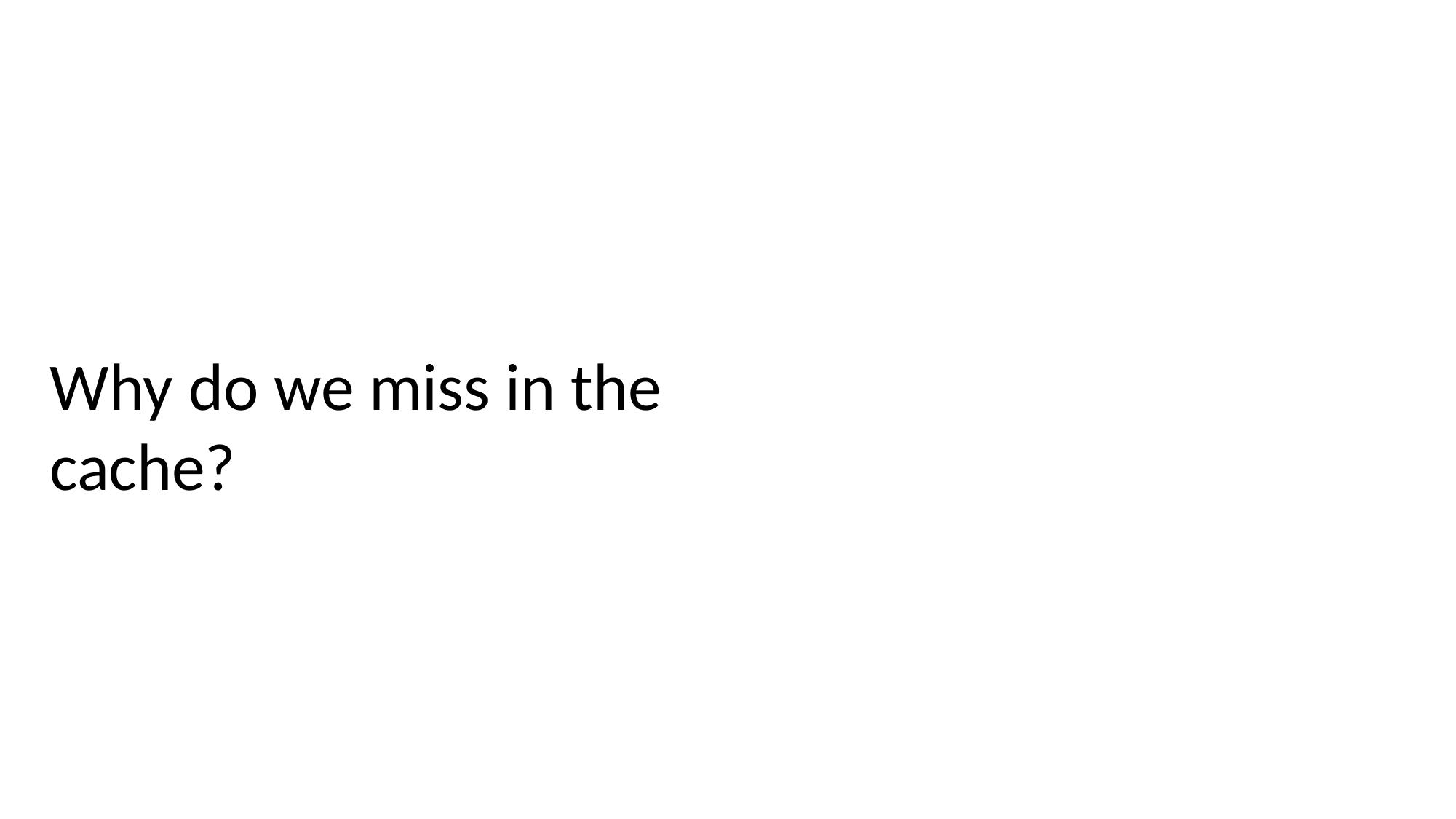

# Why do we miss in the cache?